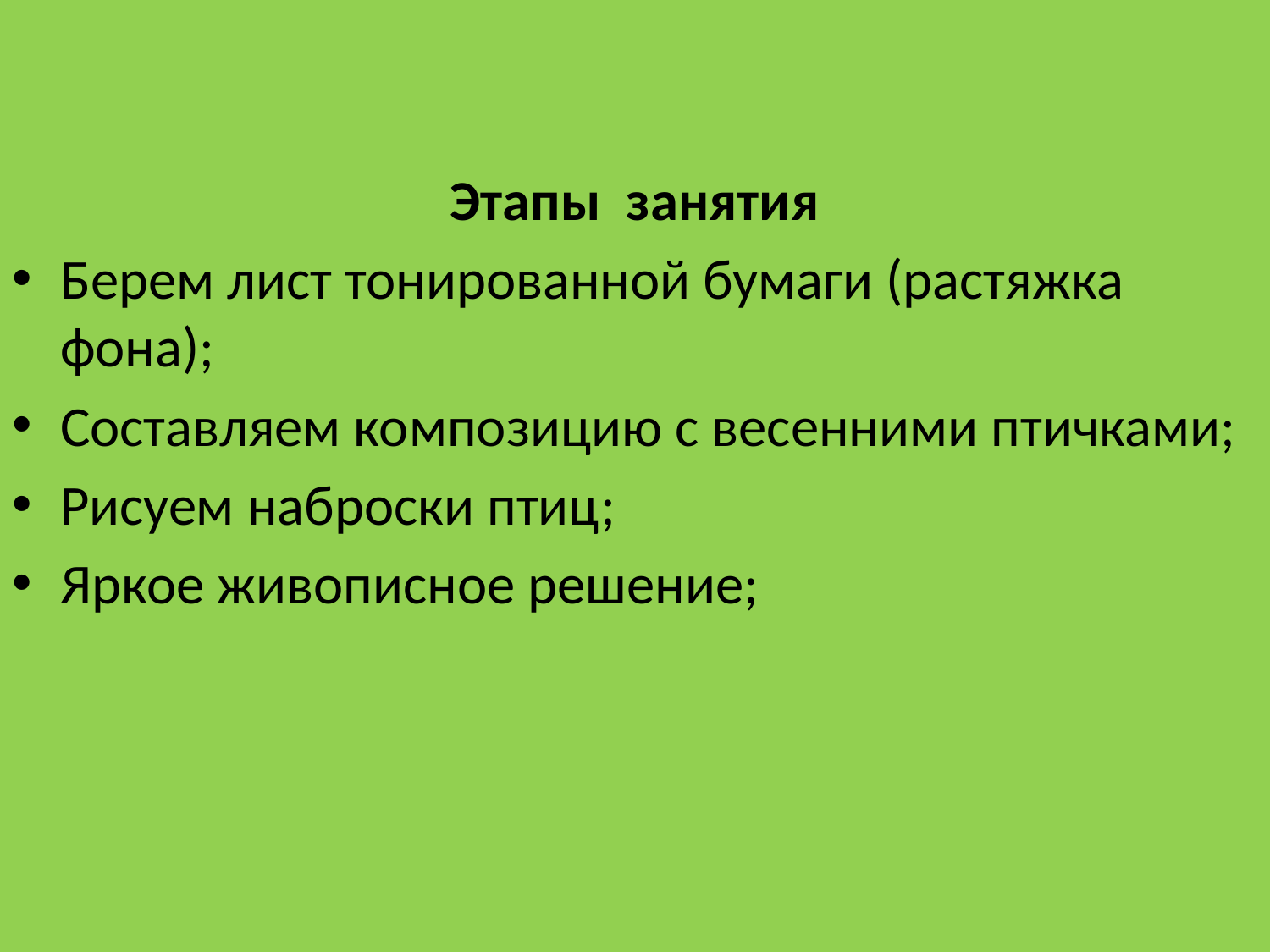

Этапы  занятия
Берем лист тонированной бумаги (растяжка фона);
Составляем композицию с весенними птичками;
Рисуем наброски птиц;
Яркое живописное решение;